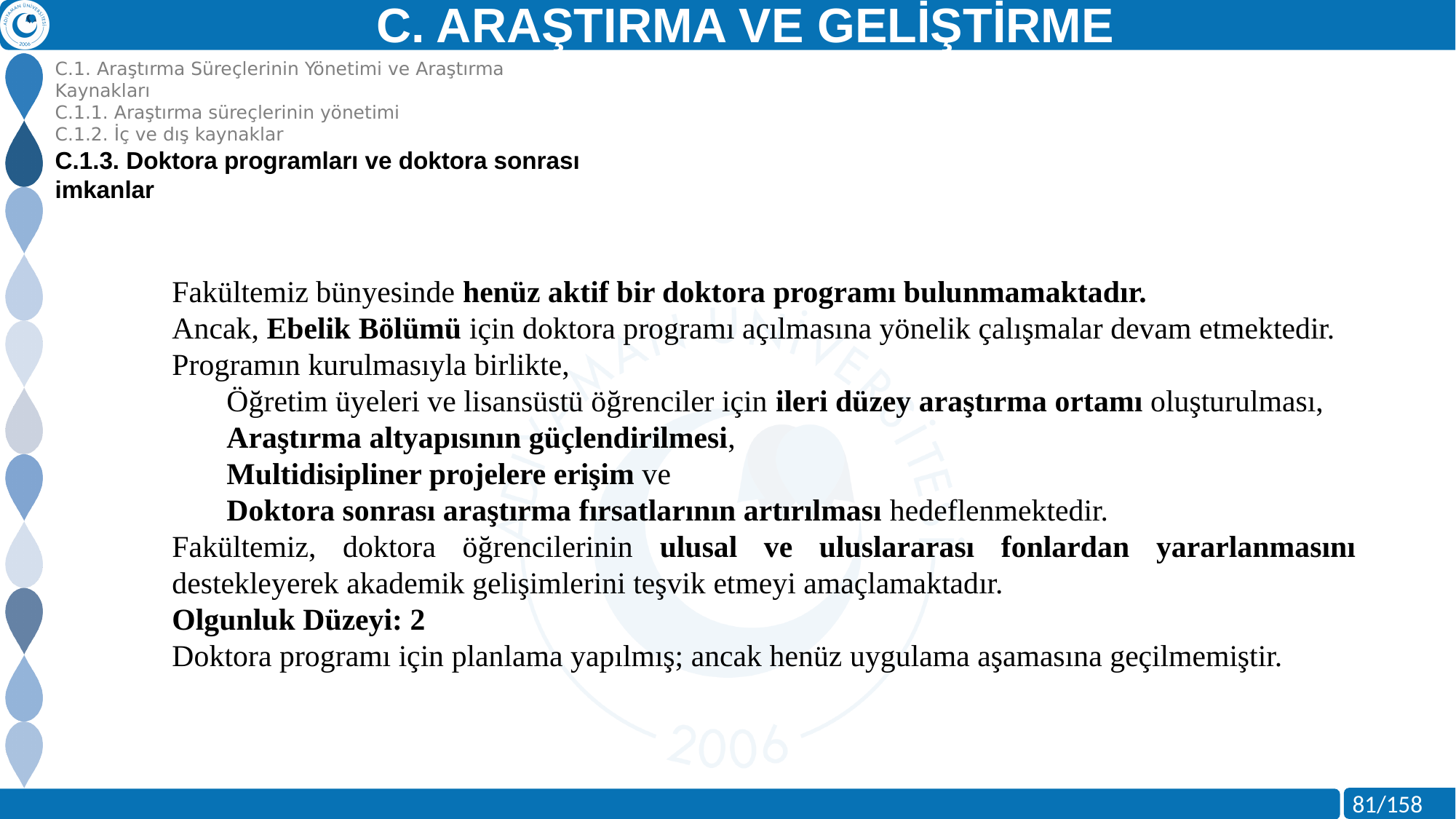

C. ARAŞTIRMA VE GELİŞTİRME
C.1. Araştırma Süreçlerinin Yönetimi ve Araştırma Kaynakları
C.1.1. Araştırma süreçlerinin yönetimi
C.1.2. İç ve dış kaynaklar
C.1.3. Doktora programları ve doktora sonrası imkanlar
Fakültemiz bünyesinde henüz aktif bir doktora programı bulunmamaktadır.
Ancak, Ebelik Bölümü için doktora programı açılmasına yönelik çalışmalar devam etmektedir.
Programın kurulmasıyla birlikte,
Öğretim üyeleri ve lisansüstü öğrenciler için ileri düzey araştırma ortamı oluşturulması,
Araştırma altyapısının güçlendirilmesi,
Multidisipliner projelere erişim ve
Doktora sonrası araştırma fırsatlarının artırılması hedeflenmektedir.
Fakültemiz, doktora öğrencilerinin ulusal ve uluslararası fonlardan yararlanmasını destekleyerek akademik gelişimlerini teşvik etmeyi amaçlamaktadır.
Olgunluk Düzeyi: 2
Doktora programı için planlama yapılmış; ancak henüz uygulama aşamasına geçilmemiştir.